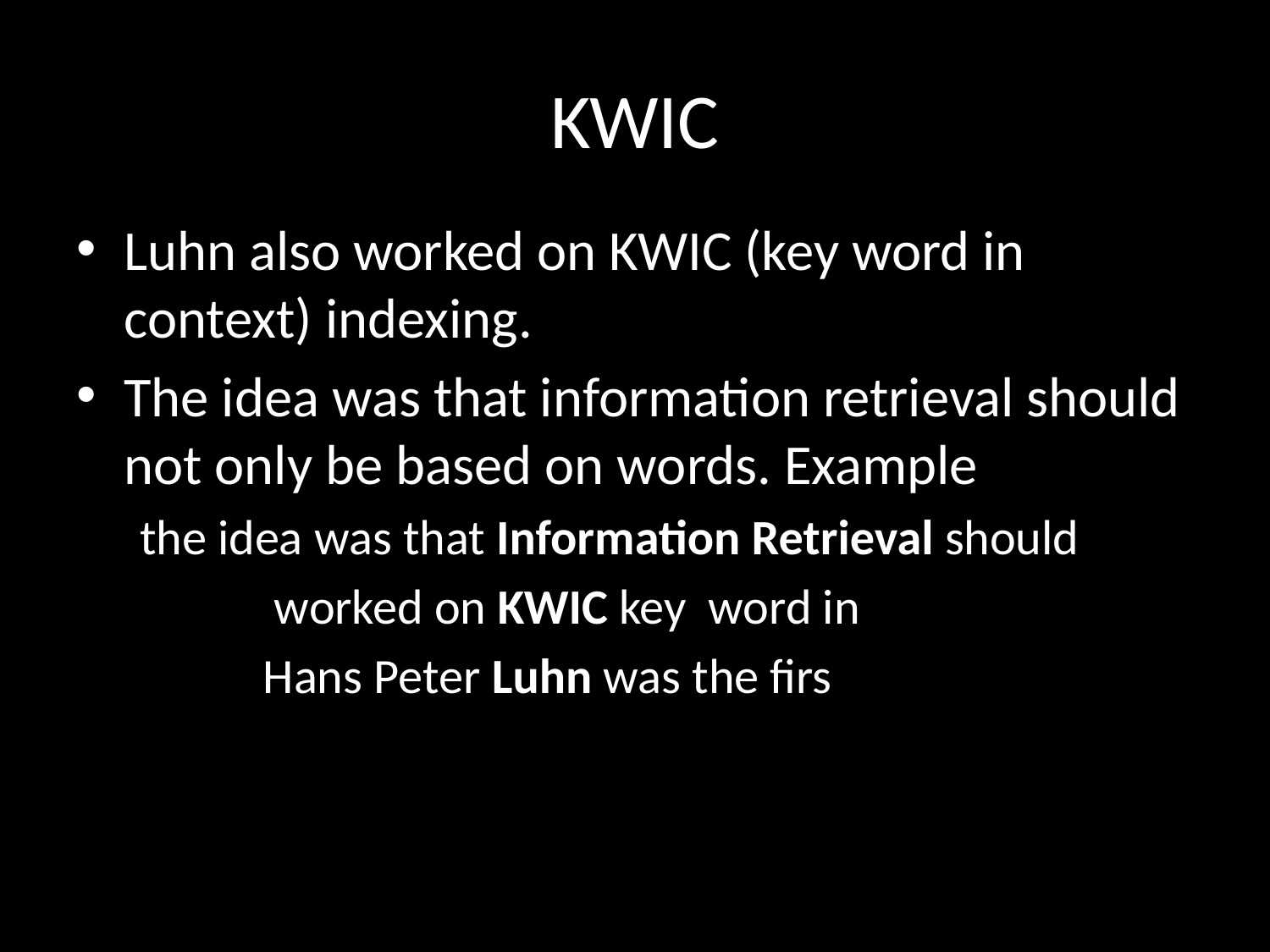

# KWIC
Luhn also worked on KWIC (key word in context) indexing.
The idea was that information retrieval should not only be based on words. Example
the idea was that Information Retrieval should
            worked on KWIC key  word in
           Hans Peter Luhn was the firs